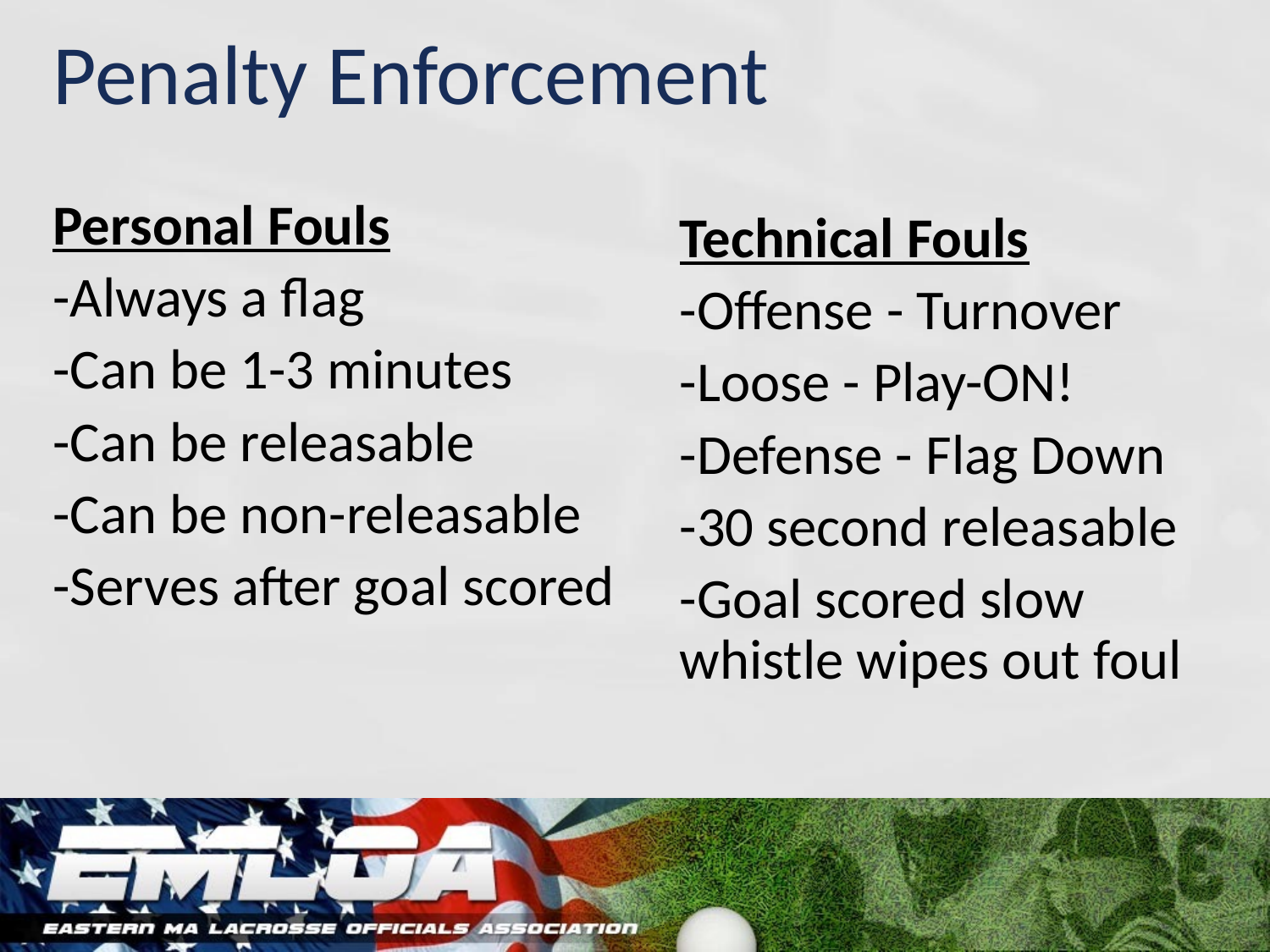

# Penalty Enforcement
Personal Fouls
-Always a flag
-Can be 1-3 minutes
-Can be releasable
-Can be non-releasable
-Serves after goal scored
Technical Fouls
-Offense - Turnover
-Loose - Play-ON!
-Defense - Flag Down
-30 second releasable
-Goal scored slow whistle wipes out foul